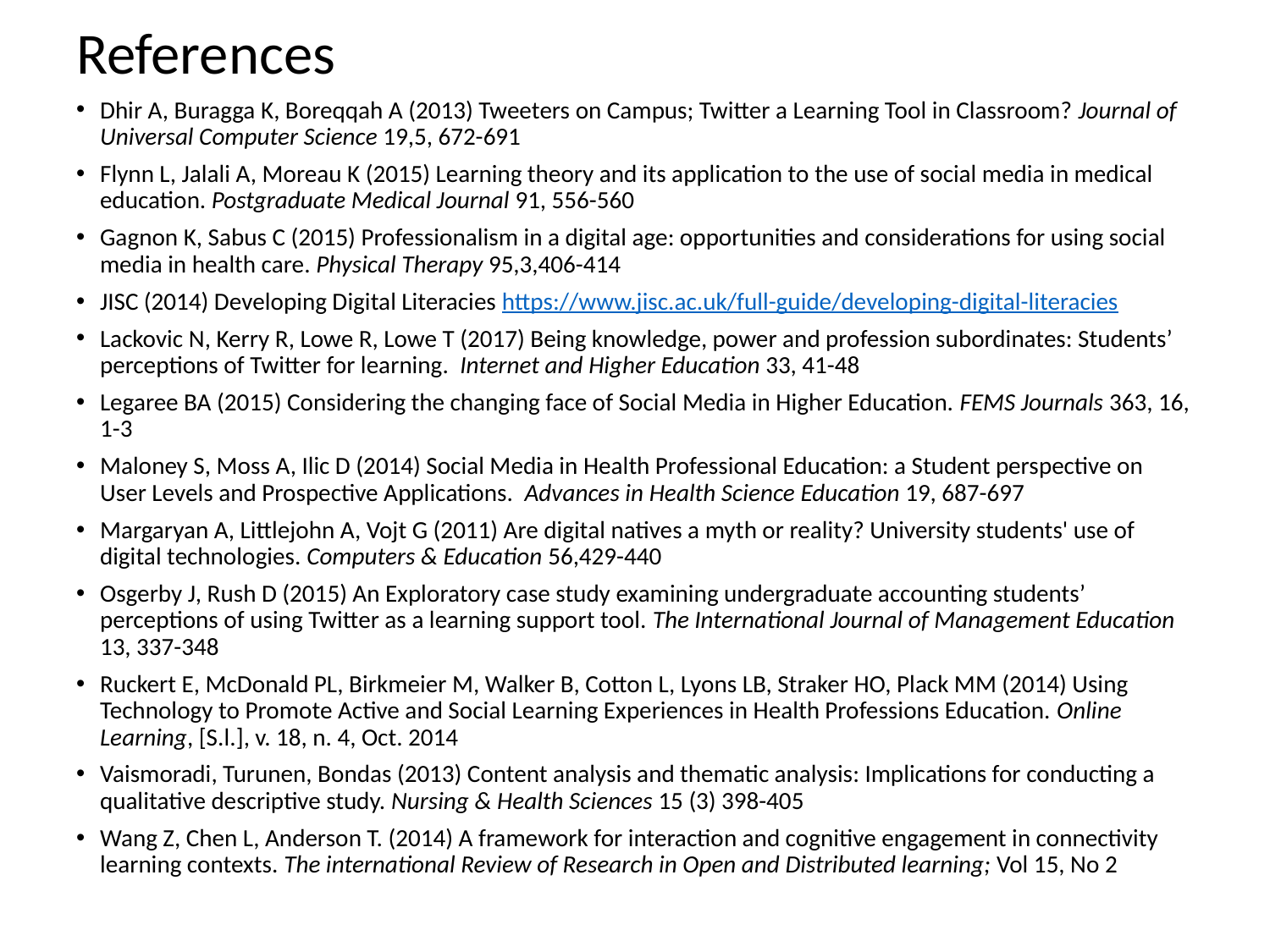

# References
Dhir A, Buragga K, Boreqqah A (2013) Tweeters on Campus; Twitter a Learning Tool in Classroom? Journal of Universal Computer Science 19,5, 672-691
Flynn L, Jalali A, Moreau K (2015) Learning theory and its application to the use of social media in medical education. Postgraduate Medical Journal 91, 556-560
Gagnon K, Sabus C (2015) Professionalism in a digital age: opportunities and considerations for using social media in health care. Physical Therapy 95,3,406-414
JISC (2014) Developing Digital Literacies https://www.jisc.ac.uk/full-guide/developing-digital-literacies
Lackovic N, Kerry R, Lowe R, Lowe T (2017) Being knowledge, power and profession subordinates: Students’ perceptions of Twitter for learning.  Internet and Higher Education 33, 41-48
Legaree BA (2015) Considering the changing face of Social Media in Higher Education. FEMS Journals 363, 16, 1-3
Maloney S, Moss A, Ilic D (2014) Social Media in Health Professional Education: a Student perspective on User Levels and Prospective Applications.  Advances in Health Science Education 19, 687-697
Margaryan A, Littlejohn A, Vojt G (2011) Are digital natives a myth or reality? University students' use of digital technologies. Computers & Education 56,429-440
Osgerby J, Rush D (2015) An Exploratory case study examining undergraduate accounting students’ perceptions of using Twitter as a learning support tool. The International Journal of Management Education 13, 337-348
Ruckert E, McDonald PL, Birkmeier M, Walker B, Cotton L, Lyons LB, Straker HO, Plack MM (2014) Using Technology to Promote Active and Social Learning Experiences in Health Professions Education. Online Learning, [S.l.], v. 18, n. 4, Oct. 2014
Vaismoradi, Turunen, Bondas (2013) Content analysis and thematic analysis: Implications for conducting a qualitative descriptive study. Nursing & Health Sciences 15 (3) 398-405
Wang Z, Chen L, Anderson T. (2014) A framework for interaction and cognitive engagement in connectivity learning contexts. The international Review of Research in Open and Distributed learning; Vol 15, No 2